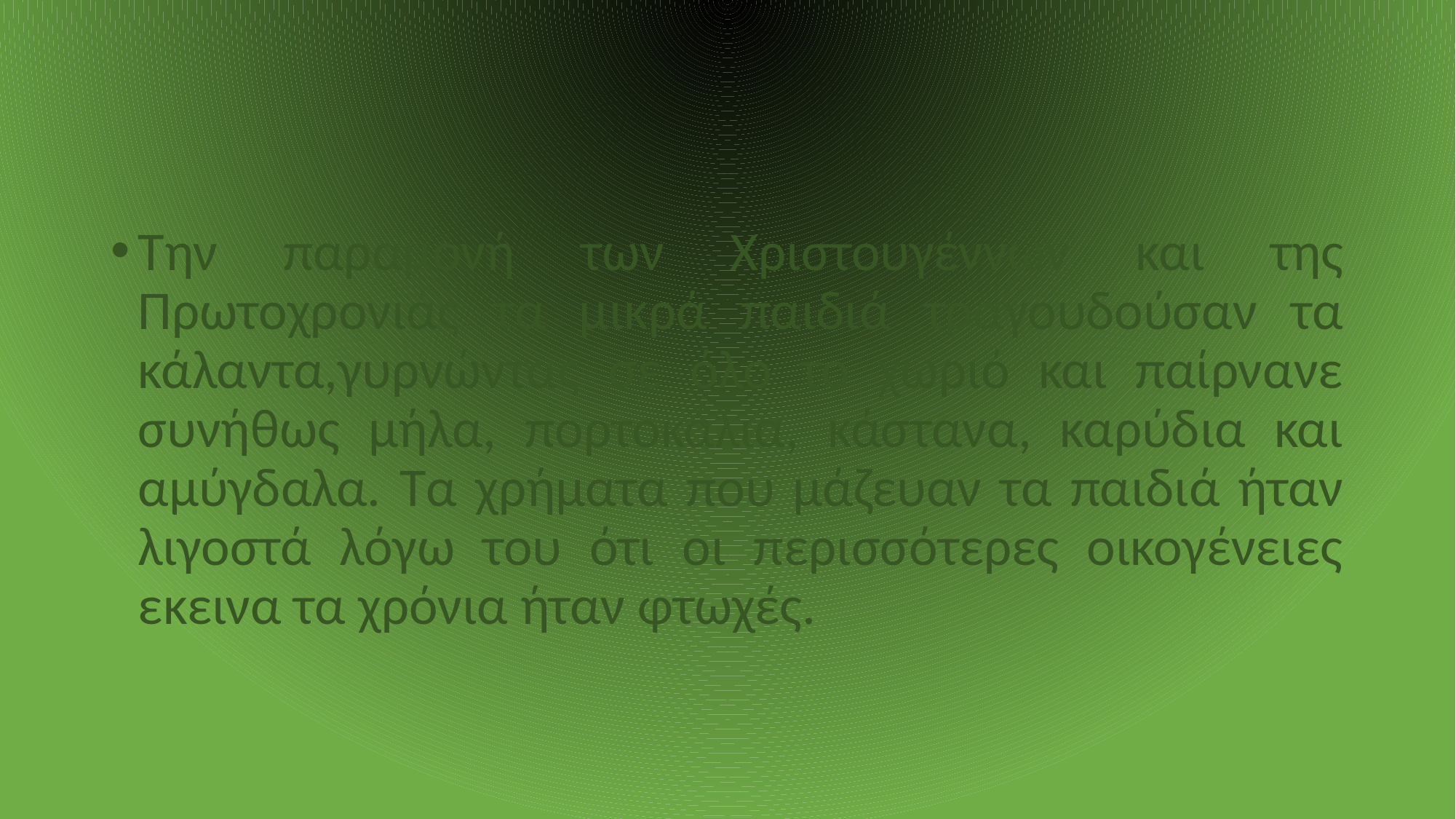

#
Την παραμονή των Χριστουγέννων και της Πρωτοχρονιάς τα μικρά παιδιά τραγουδούσαν τα κάλαντα,γυρνώντας σε όλο το χωριό και παίρνανε συνήθως μήλα, πορτοκάλια, κάστανα, καρύδια και αμύγδαλα. Τα χρήματα που μάζευαν τα παιδιά ήταν λιγοστά λόγω του ότι οι περισσότερες οικογένειες εκεινα τα χρόνια ήταν φτωχές.